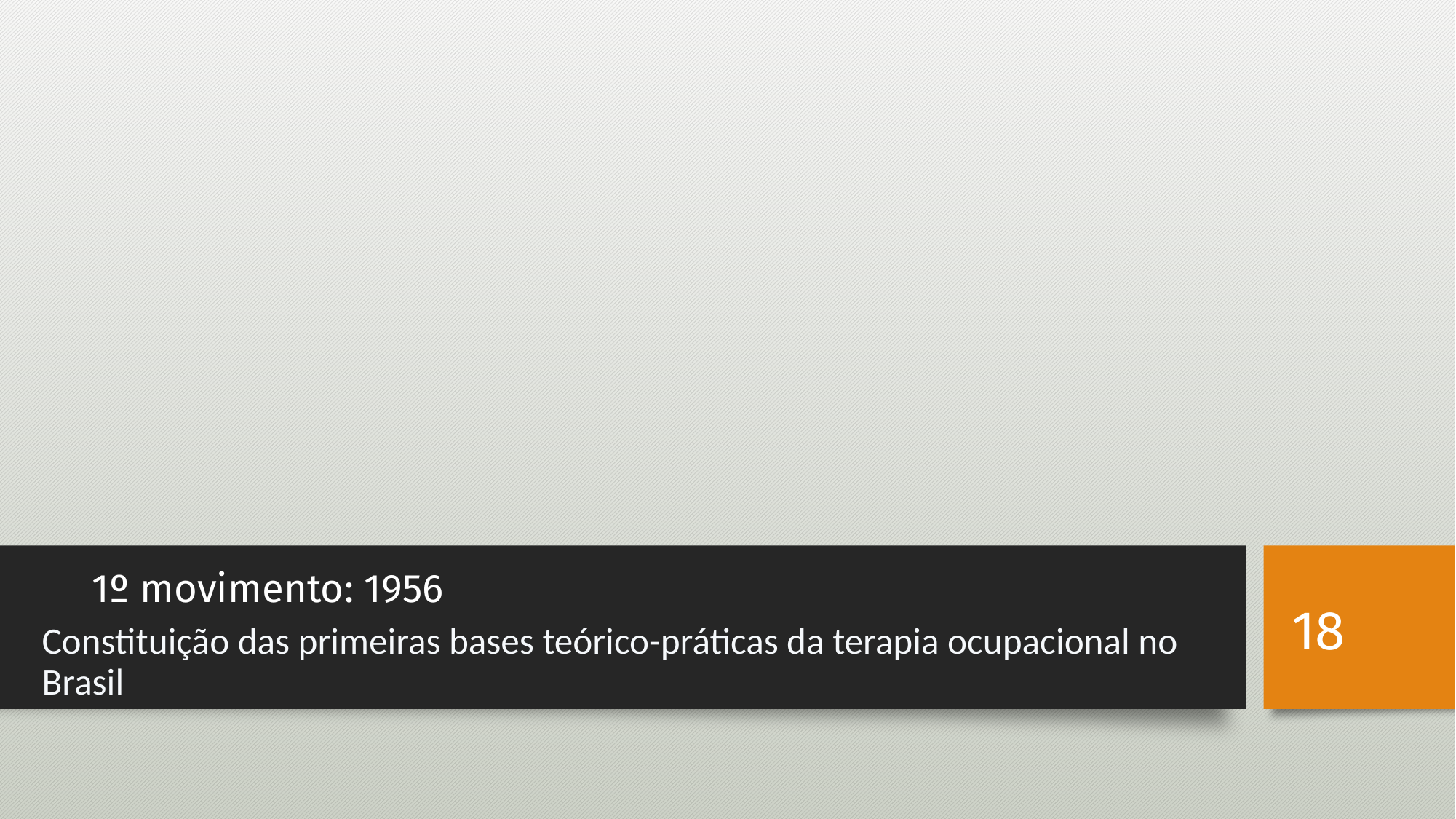

18
# 1º movimento: 1956
Constituição das primeiras bases teórico-práticas da terapia ocupacional no Brasil